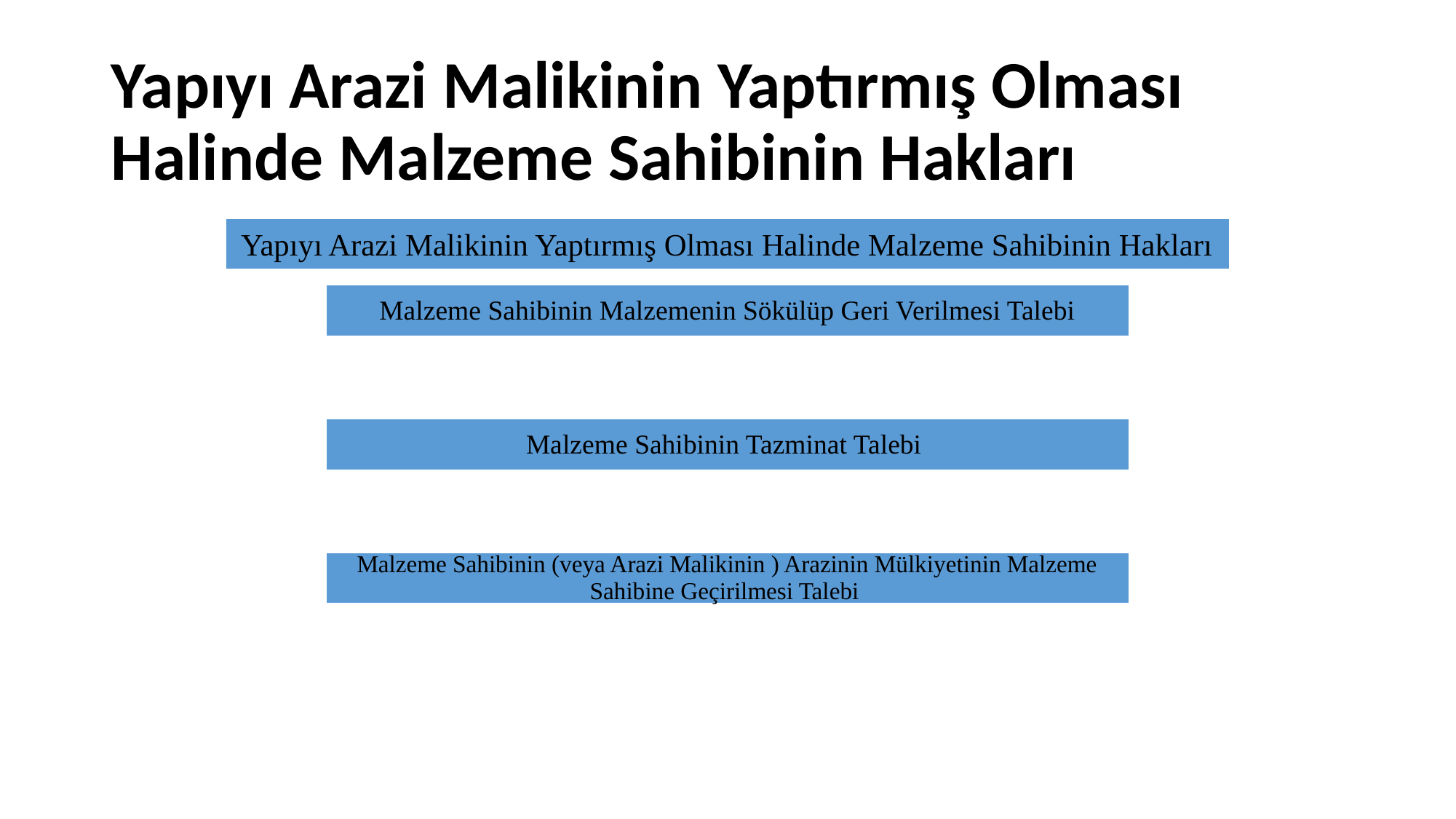

# Yapıyı Arazi Malikinin Yaptırmış Olması Halinde Malzeme Sahibinin Hakları
Yapıyı Arazi Malikinin Yaptırmış Olması Halinde Malzeme Sahibinin Hakları
Malzeme Sahibinin Malzemenin Sökülüp Geri Verilmesi Talebi
Malzeme Sahibinin Tazminat Talebi
Malzeme Sahibinin (veya Arazi Malikinin ) Arazinin Mülkiyetinin Malzeme Sahibine Geçirilmesi Talebi